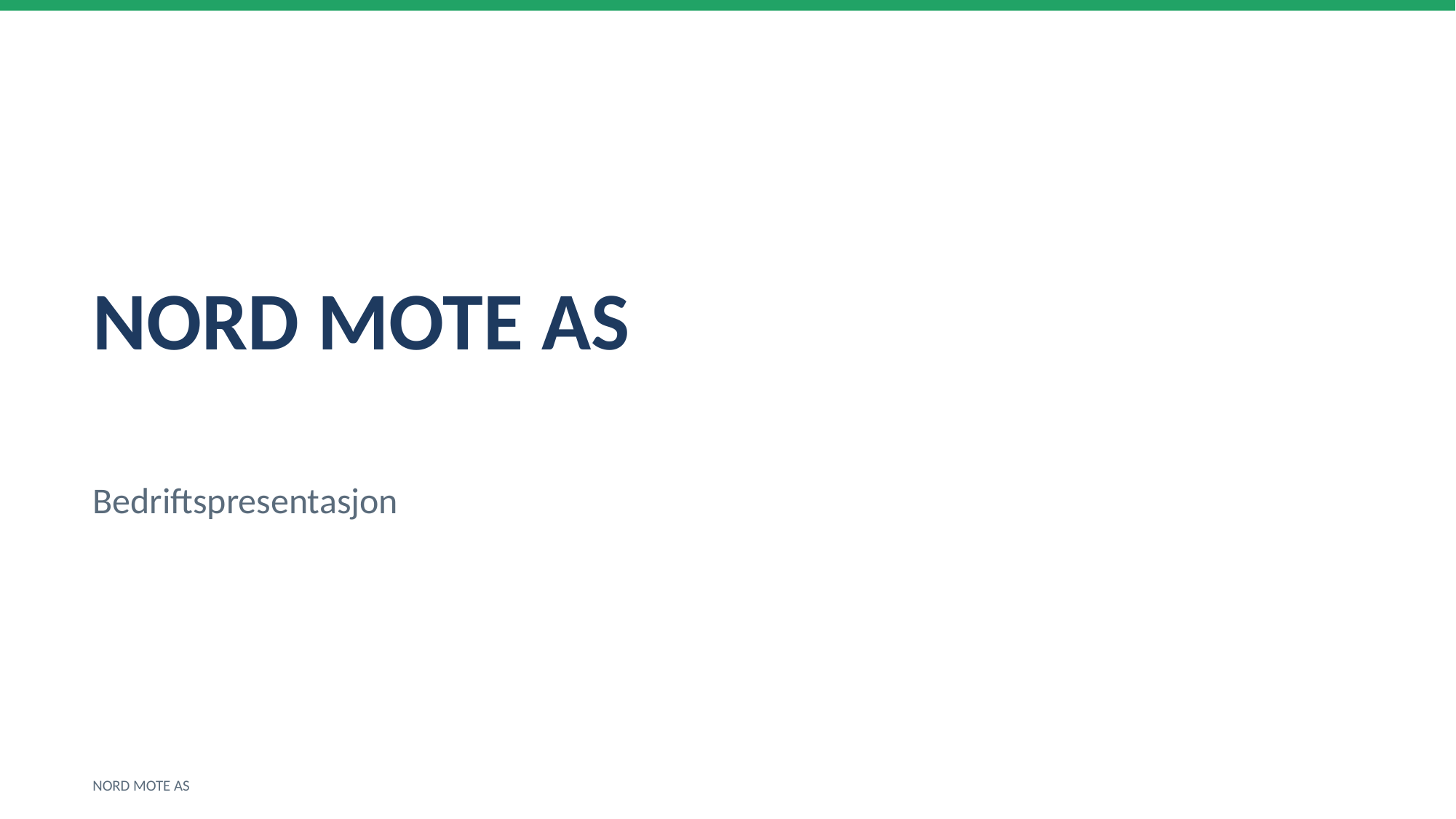

NORD MOTE AS
Bedriftspresentasjon
NORD MOTE AS